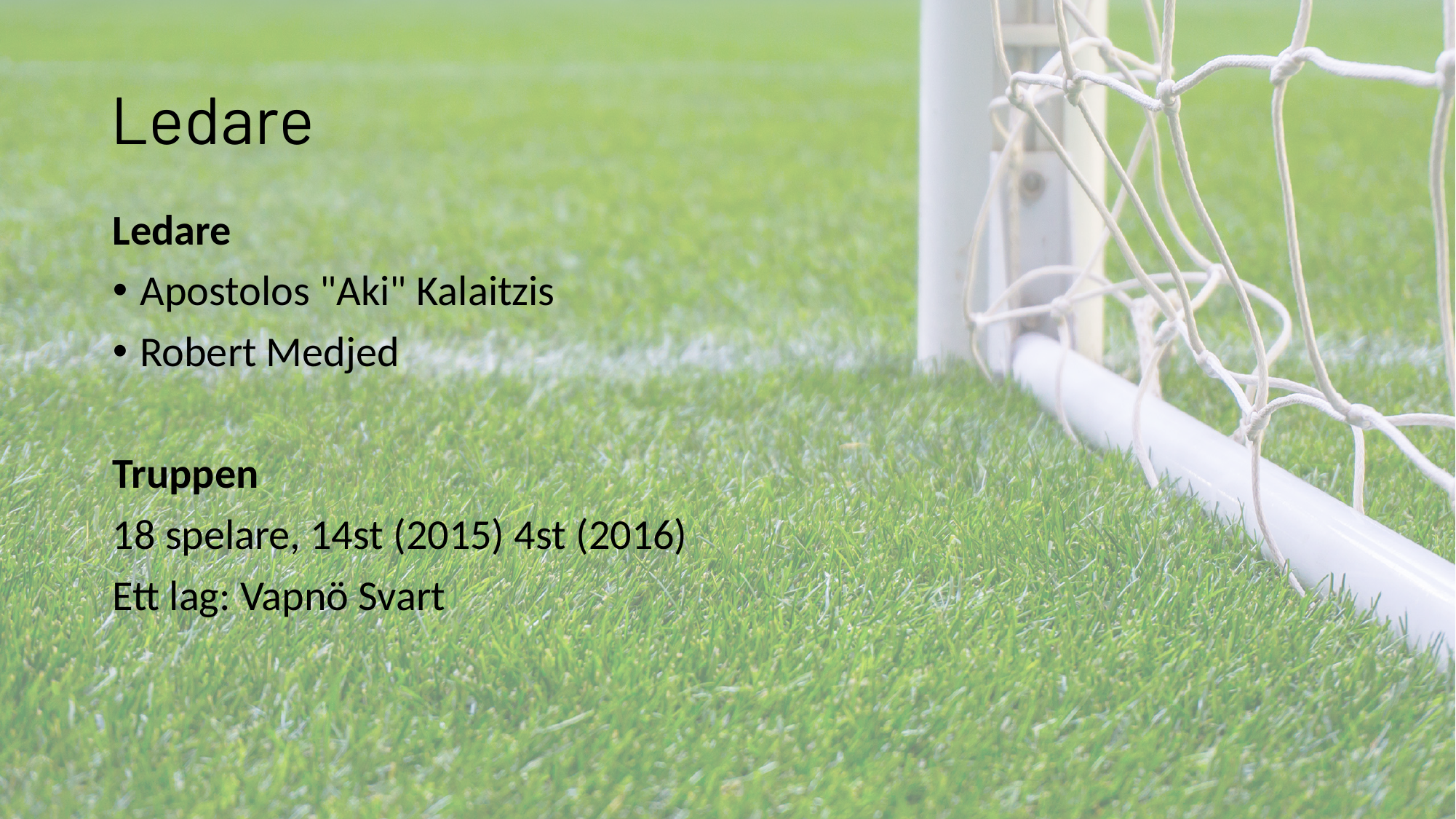

# Ledare
Ledare
Apostolos "Aki" Kalaitzis
Robert Medjed

Truppen
18 spelare, 14st (2015) 4st (2016)
Ett lag: Vapnö Svart